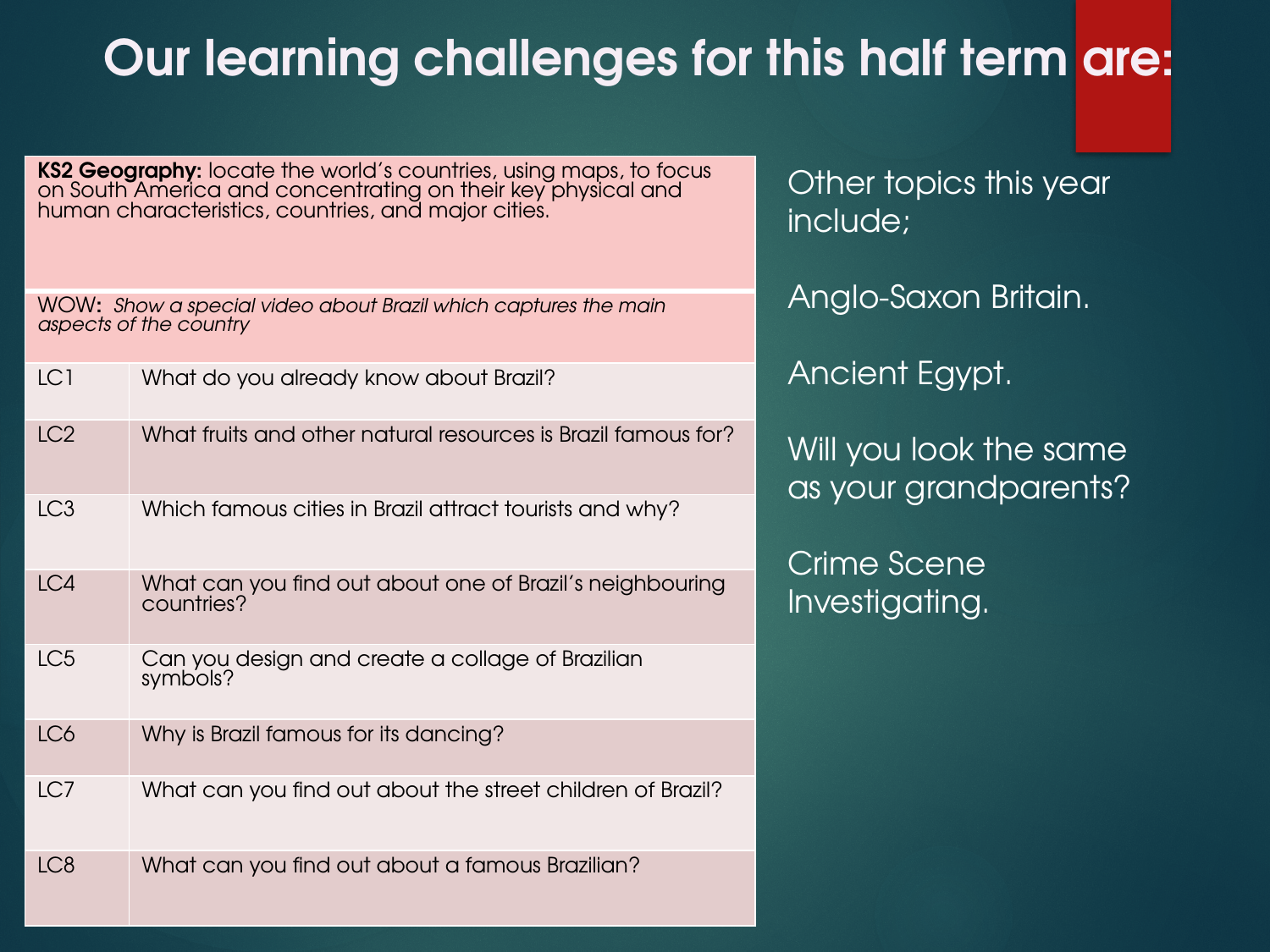

Our learning challenges for this half term are:
| KS2 Geography: locate the world’s countries, using maps, to focus on South America and concentrating on their key physical and human characteristics, countries, and major cities. |  |
| --- | --- |
| WOW: Show a special video about Brazil which captures the main aspects of the country |  |
| LC1 | What do you already know about Brazil? |
| LC2 | What fruits and other natural resources is Brazil famous for? |
| LC3 | Which famous cities in Brazil attract tourists and why? |
| LC4 | What can you find out about one of Brazil’s neighbouring countries? |
| LC5 | Can you design and create a collage of Brazilian symbols? |
| LC6 | Why is Brazil famous for its dancing? |
| LC7 | What can you find out about the street children of Brazil? |
| LC8 | What can you find out about a famous Brazilian? |
Other topics this year include;

Anglo-Saxon Britain.

Ancient Egypt.

Will you look the same as your grandparents?

Crime Scene Investigating.